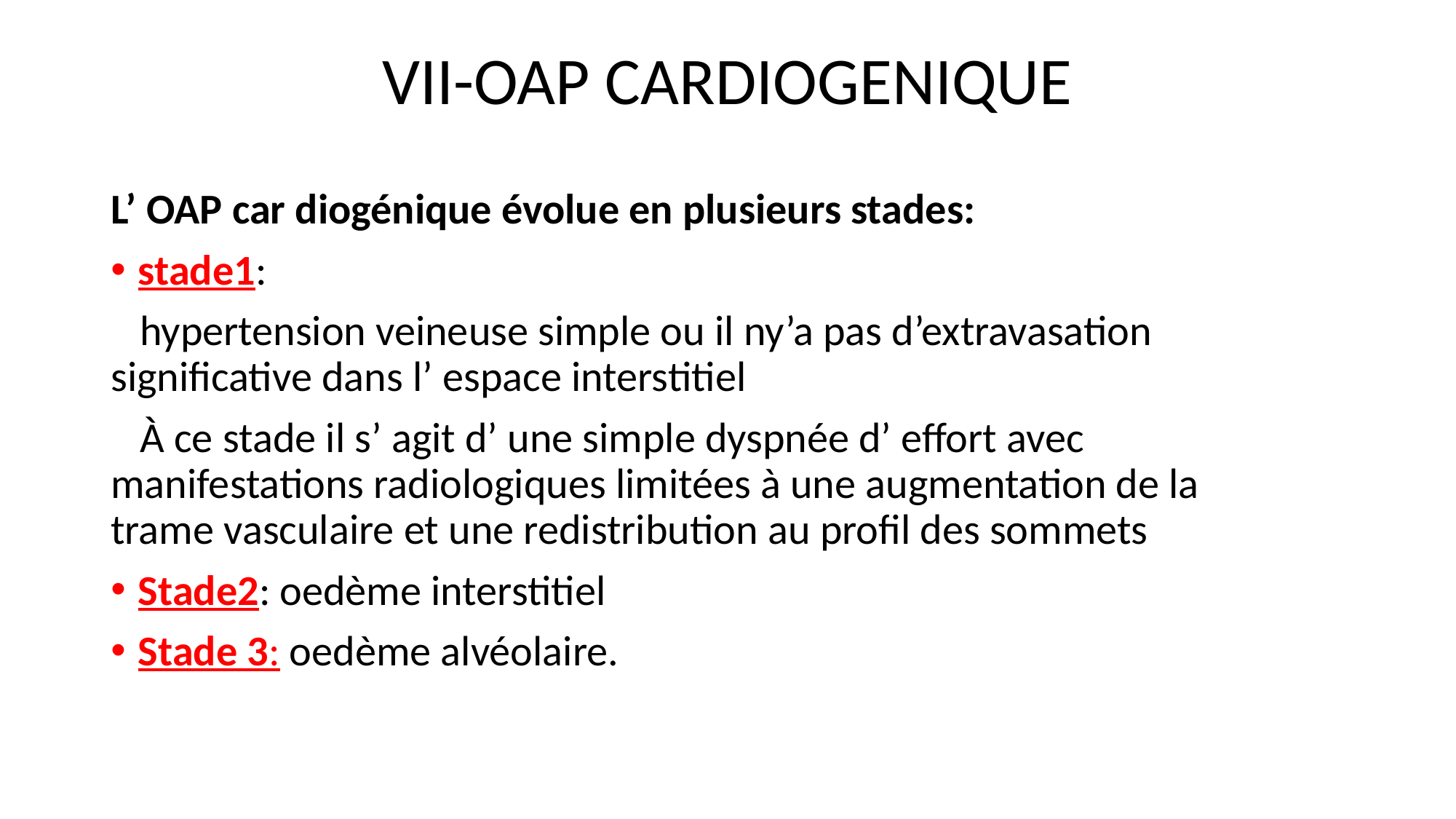

# VII-OAP CARDIOGENIQUE
L’ OAP car diogénique évolue en plusieurs stades:
stade1:
   hypertension veineuse simple ou il ny’a pas d’extravasation significative dans l’ espace interstitiel
   À ce stade il s’ agit d’ une simple dyspnée d’ effort avec manifestations radiologiques limitées à une augmentation de la trame vasculaire et une redistribution au profil des sommets
Stade2: oedème interstitiel
Stade 3: oedème alvéolaire.